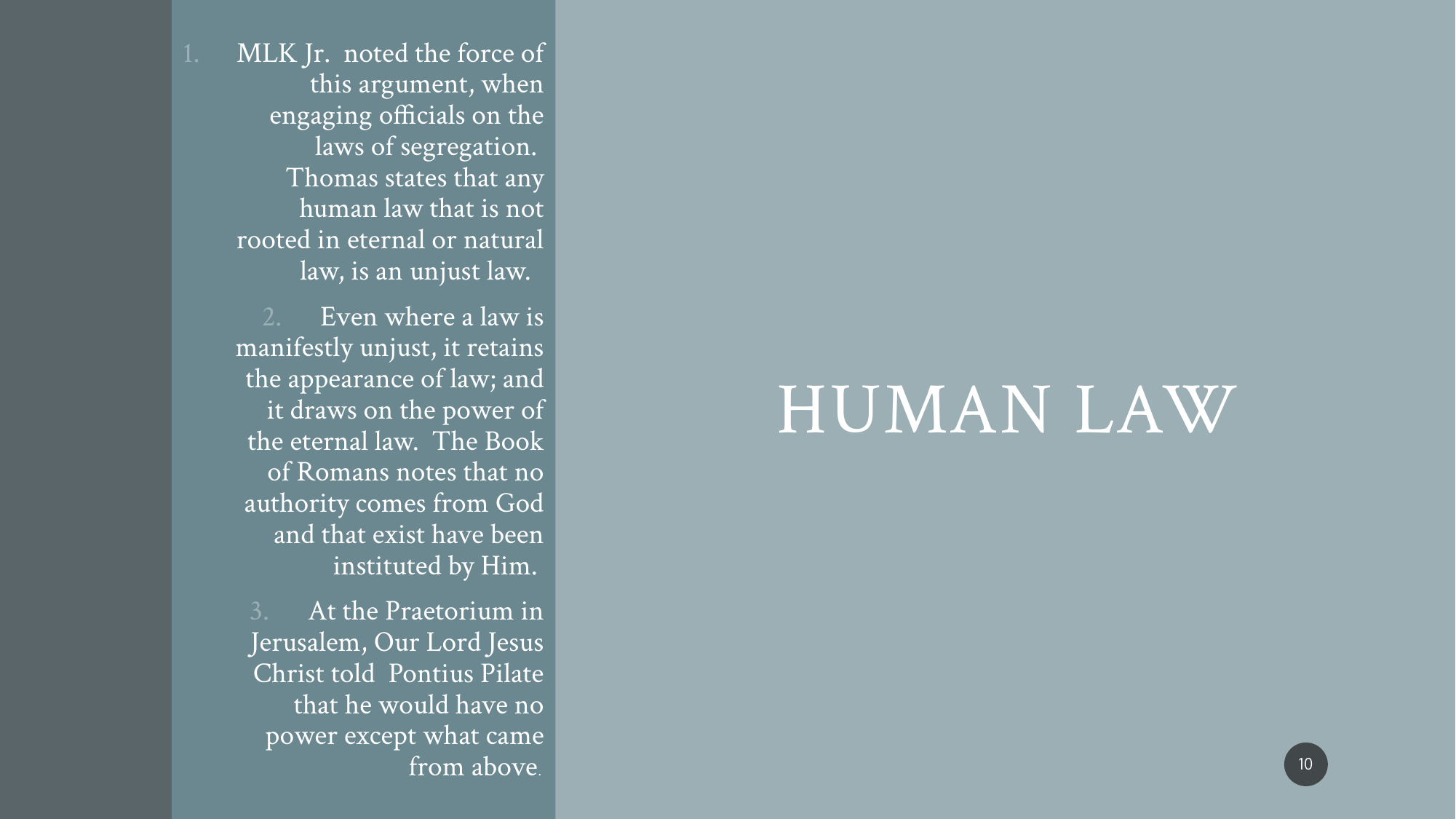

MLK Jr.  noted the force of this argument, when engaging officials on the laws of segregation.  Thomas states that any human law that is not rooted in eternal or natural law, is an unjust law.
Even where a law is manifestly unjust, it retains the appearance of law; and it draws on the power of the eternal law.  The Book of Romans notes that no authority comes from God and that exist have been instituted by Him.
At the Praetorium in Jerusalem, Our Lord Jesus Christ told  Pontius Pilate that he would have no power except what came from above.
# human LAW
10